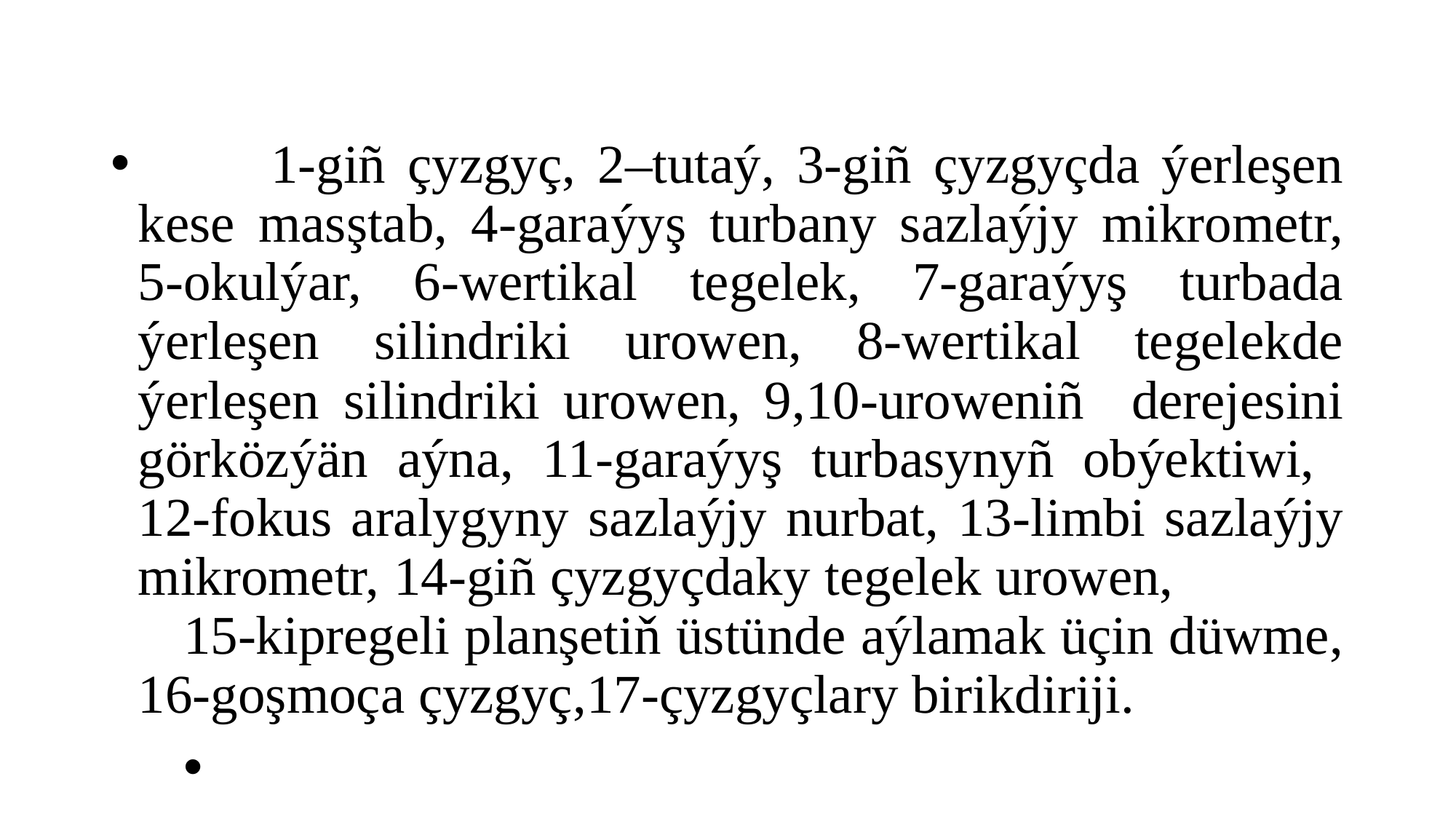

#
      1-giñ çyzgyç, 2–tutaý, 3-giñ çyzgyçda ýerleşen kese masştab, 4-garaýyş turbany sazlaýjy mikrometr, 5-okulýar, 6-wertikal tegelek, 7-garaýyş turbada ýerleşen silindriki urowen, 8-wertikal tegelekde ýerleşen silindriki urowen, 9,10-uroweniñ  derejesini görközýän aýna, 11-garaýyş turbasynyñ obýektiwi,  12-fokus aralygyny sazlaýjy nurbat, 13-limbi sazlaýjy mikrometr, 14-giñ çyzgyçdaky tegelek urowen,                15-kipregeli planşetiň üstünde aýlamak üçin düwme, 16-goşmoça çyzgyç,17-çyzgyçlary birikdiriji.